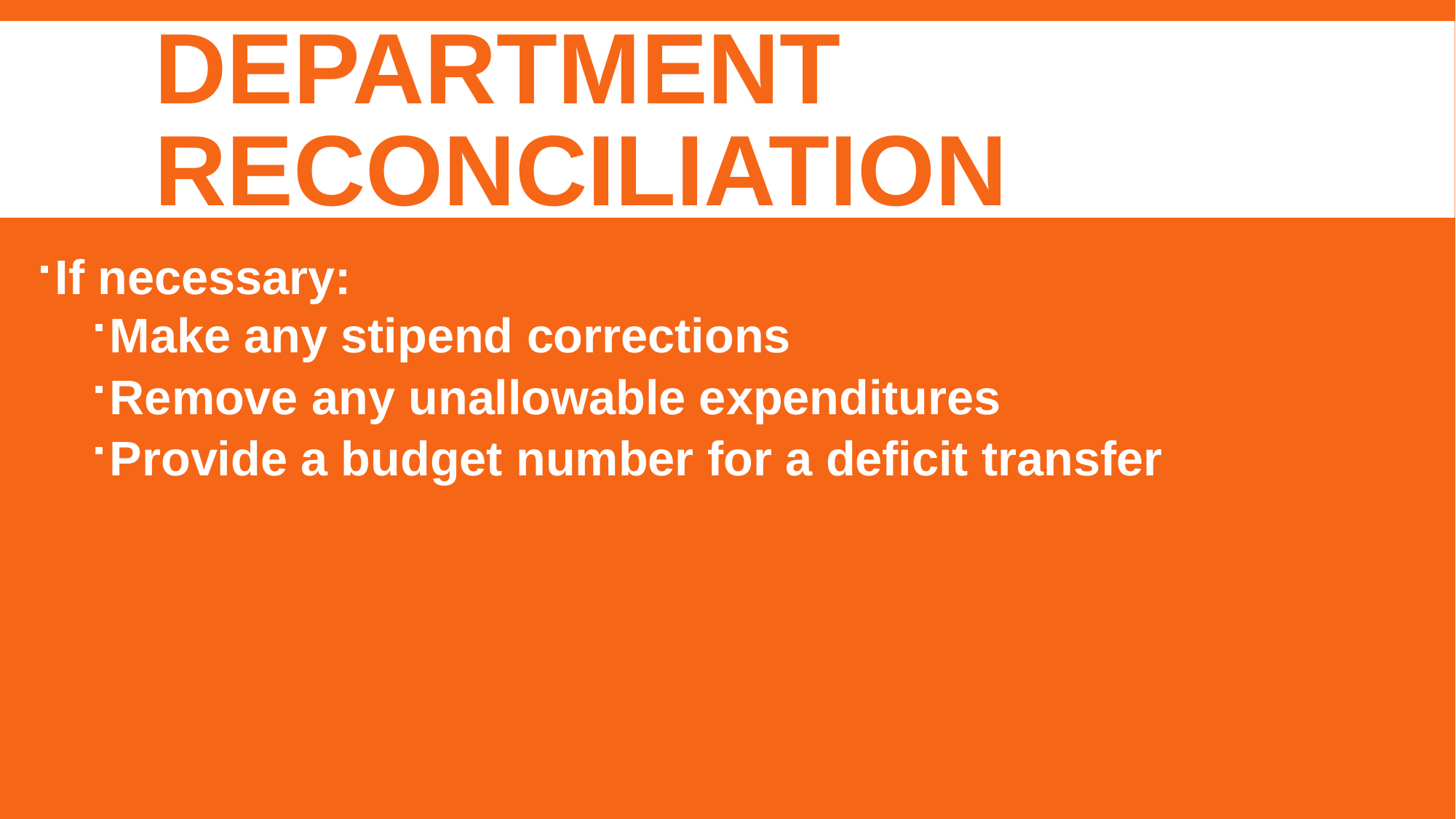

# DEPARTMENT RECONCILIATION
If necessary:
Make any stipend corrections
Remove any unallowable expenditures
Provide a budget number for a deficit transfer